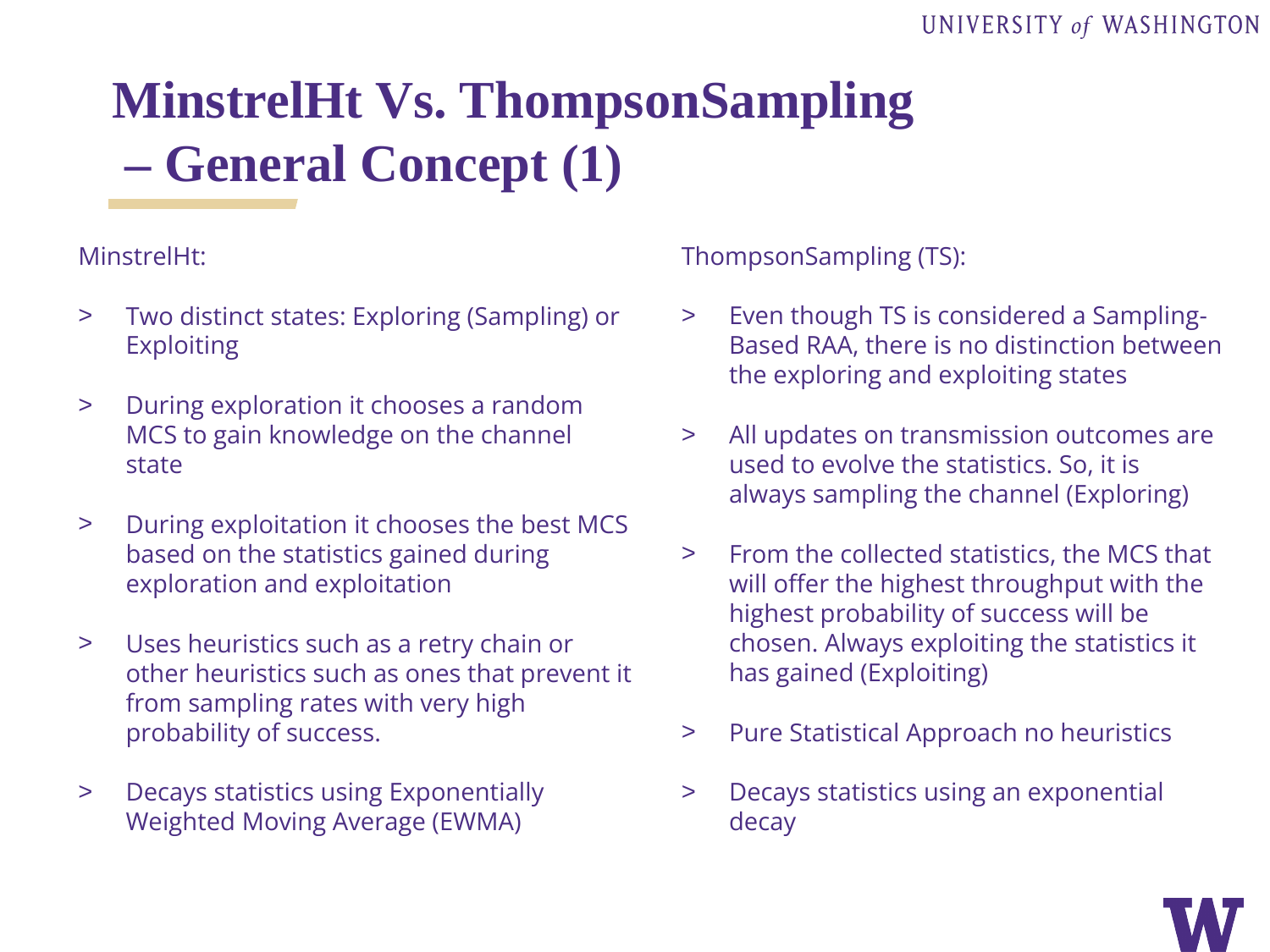

# MinstrelHt Vs. ThompsonSampling  – General Concept (1)

MinstrelHt:

Two distinct states: Exploring (Sampling) or Exploiting

During exploration it chooses a random MCS to gain knowledge on the channel state

During exploitation it chooses the best MCS based on the statistics gained during exploration and exploitation

Uses heuristics such as a retry chain or other heuristics such as ones that prevent it from sampling rates with very high probability of success.

Decays statistics using Exponentially Weighted Moving Average (EWMA)

ThompsonSampling (TS):

Even though TS is considered a Sampling-Based RAA, there is no distinction between the exploring and exploiting states

All updates on transmission outcomes are used to evolve the statistics. So, it is always sampling the channel (Exploring)

From the collected statistics, the MCS that will offer the highest throughput with the highest probability of success will be chosen. Always exploiting the statistics it has gained (Exploiting)

Pure Statistical Approach no heuristics

Decays statistics using an exponential decay